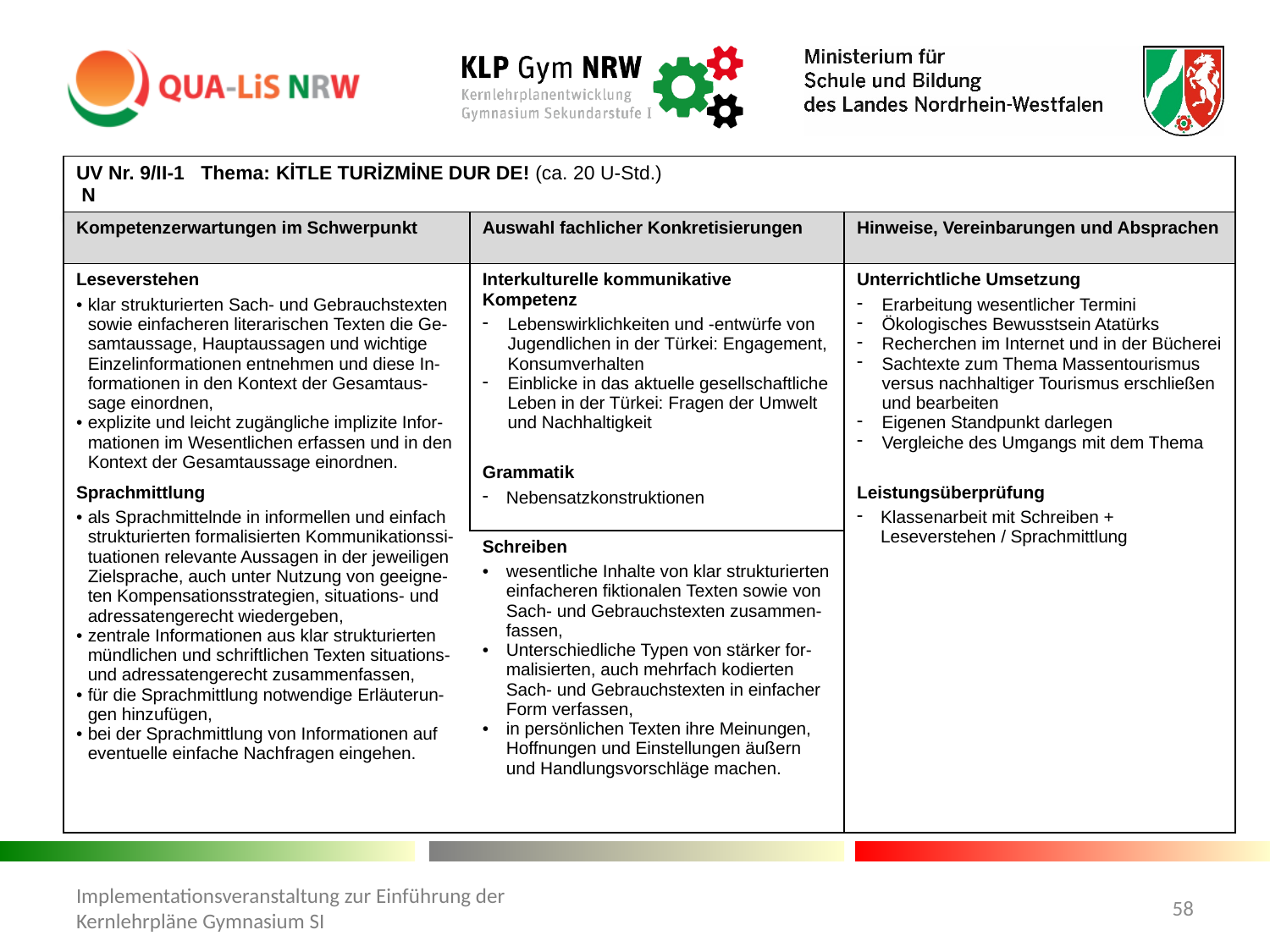

| UV Nr. 9/II-1 Thema: KİTLE TURİZMİNE DUR DE! (ca. 20 U-Std.) N |  |  |
| --- | --- | --- |
| Kompetenzerwartungen im Schwerpunkt | Auswahl fachlicher Konkretisierungen | Hinweise, Vereinbarungen und Absprachen |
| Leseverstehen klar strukturierten Sach- und Gebrauchstexten sowie einfacheren literarischen Texten die Ge-samtaussage, Hauptaussagen und wichtige Einzelinformationen entnehmen und diese In-formationen in den Kontext der Gesamtaus-sage einordnen, explizite und leicht zugängliche implizite Infor-mationen im Wesentlichen erfassen und in den Kontext der Gesamtaussage einordnen. Sprachmittlung als Sprachmittelnde in informellen und einfach strukturierten formalisierten Kommunikationssi-tuationen relevante Aussagen in der jeweiligen Zielsprache, auch unter Nutzung von geeigne-ten Kompensationsstrategien, situations- und adressatengerecht wiedergeben, zentrale Informationen aus klar strukturierten mündlichen und schriftlichen Texten situations- und adressatengerecht zusammenfassen, für die Sprachmittlung notwendige Erläuterun-gen hinzufügen, bei der Sprachmittlung von Informationen auf eventuelle einfache Nachfragen eingehen. | Interkulturelle kommunikative Kompetenz Lebenswirklichkeiten und -entwürfe von Jugendlichen in der Türkei: Engagement, Konsumverhalten Einblicke in das aktuelle gesellschaftliche Leben in der Türkei: Fragen der Umwelt und Nachhaltigkeit Grammatik Nebensatzkonstruktionen | Unterrichtliche Umsetzung Erarbeitung wesentlicher Termini Ökologisches Bewusstsein Atatürks Recherchen im Internet und in der Bücherei Sachtexte zum Thema Massentourismus versus nachhaltiger Tourismus erschließen und bearbeiten Eigenen Standpunkt darlegen Vergleiche des Umgangs mit dem Thema Leistungsüberprüfung Klassenarbeit mit Schreiben + Leseverstehen / Sprachmittlung |
|  | Schreiben wesentliche Inhalte von klar strukturierten einfacheren fiktionalen Texten sowie von Sach- und Gebrauchstexten zusammen-fassen, Unterschiedliche Typen von stärker for-malisierten, auch mehrfach kodierten Sach- und Gebrauchstexten in einfacher Form verfassen, in persönlichen Texten ihre Meinungen, Hoffnungen und Einstellungen äußern und Handlungsvorschläge machen. |  |
58
Implementationsveranstaltung zur Einführung der Kernlehrpläne Gymnasium SI